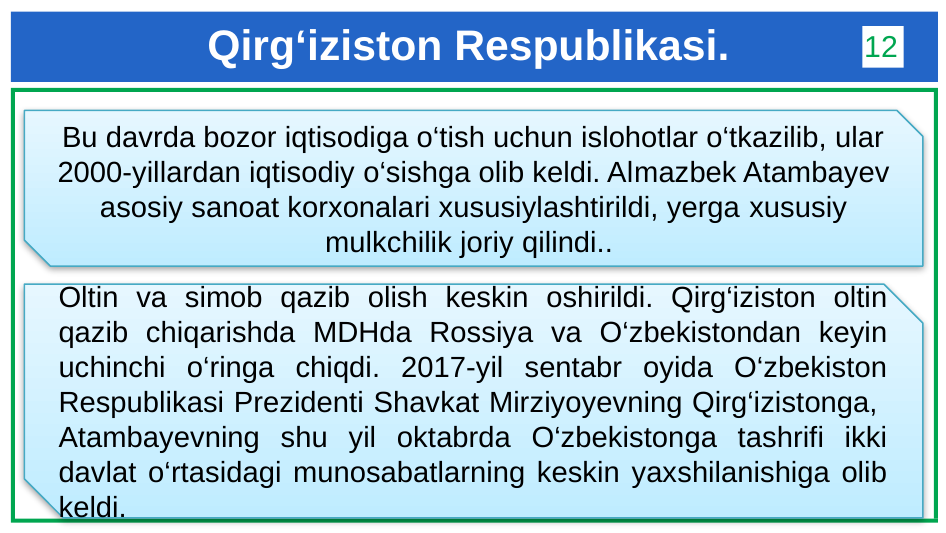

# Qirg‘iziston Respublikasi.
12

Bu davrda bozor iqtisodiga o‘tish uchun islohotlar o‘tkazilib, ular 2000-yillardan iqtisodiy o‘sishga olib keldi. Almazbek Atambayev asosiy sanoat korxonalari xususiylashtirildi, yerga xususiy mulkchilik joriy qilindi..
Oltin va simob qazib olish keskin oshirildi. Qirg‘iziston oltin qazib chiqarishda MDHda Rossiya va O‘zbekistondan keyin uchinchi o‘ringa chiqdi. 2017-yil sentabr oyida O‘zbekiston Respublikasi Prezidenti Shavkat Mirziyoyevning Qirg‘izistonga,  Atambayevning shu yil oktabrda O‘zbekistonga tashrifi ikki davlat o‘rtasidagi munosabatlarning keskin yaxshilanishiga olib keldi.